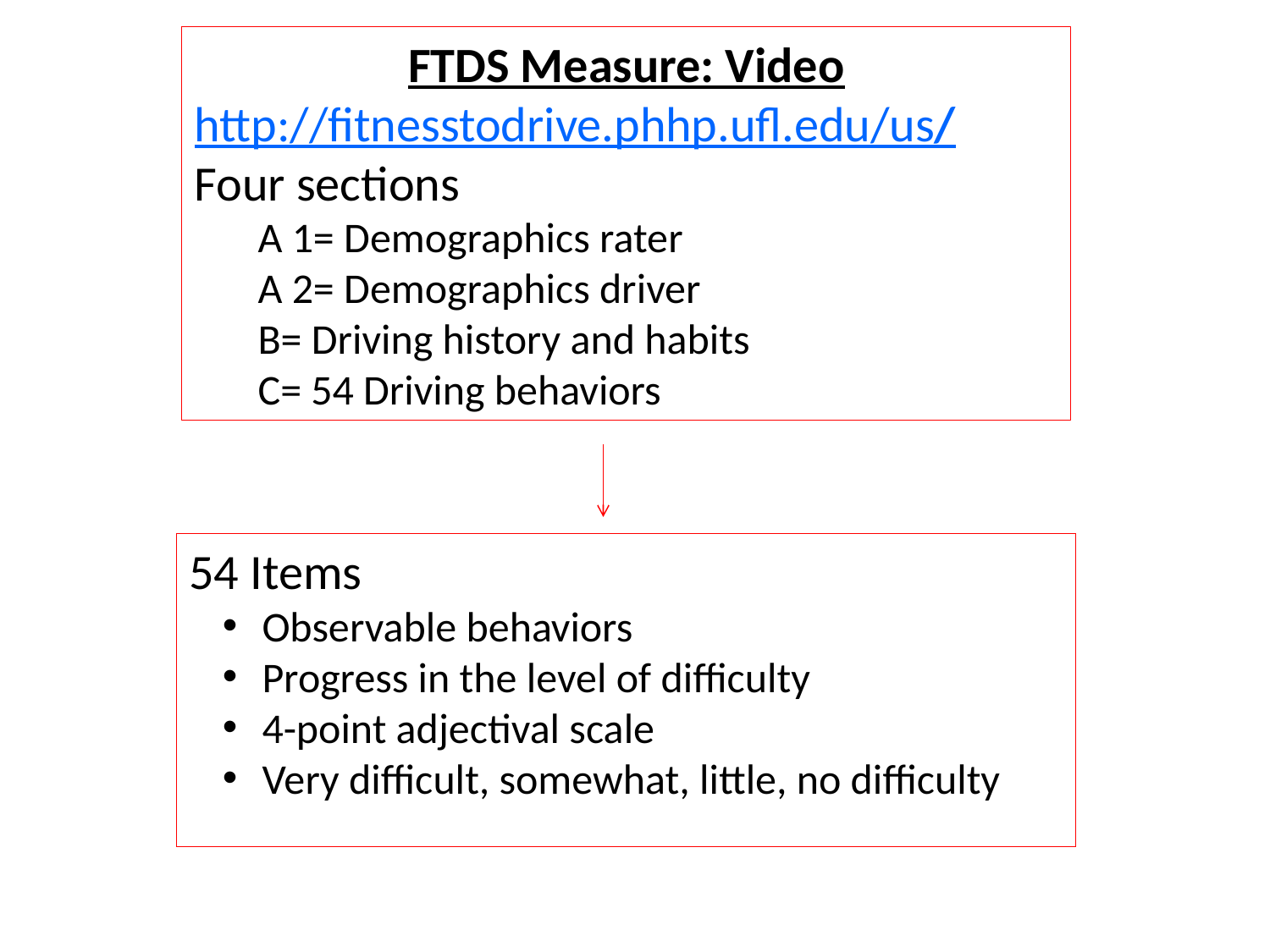

FTDS Measure: Video
http://fitnesstodrive.phhp.ufl.edu/us/
Four sections
A 1= Demographics rater
A 2= Demographics driver
B= Driving history and habits
C= 54 Driving behaviors
54 Items
 Observable behaviors
 Progress in the level of difficulty
 4-point adjectival scale
 Very difficult, somewhat, little, no difficulty